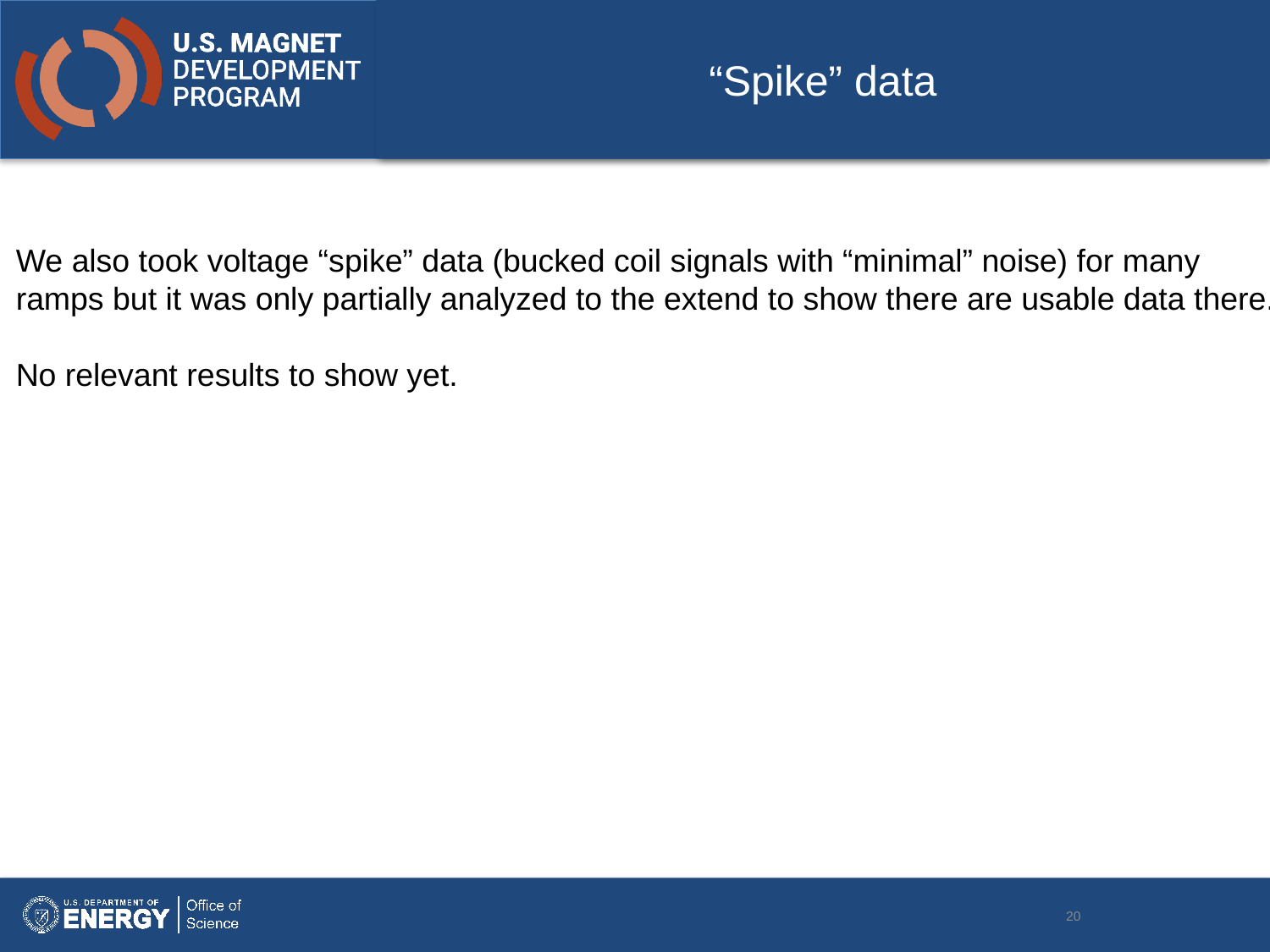

# “Spike” data
We also took voltage “spike” data (bucked coil signals with “minimal” noise) for many
ramps but it was only partially analyzed to the extend to show there are usable data there.

No relevant results to show yet.
20